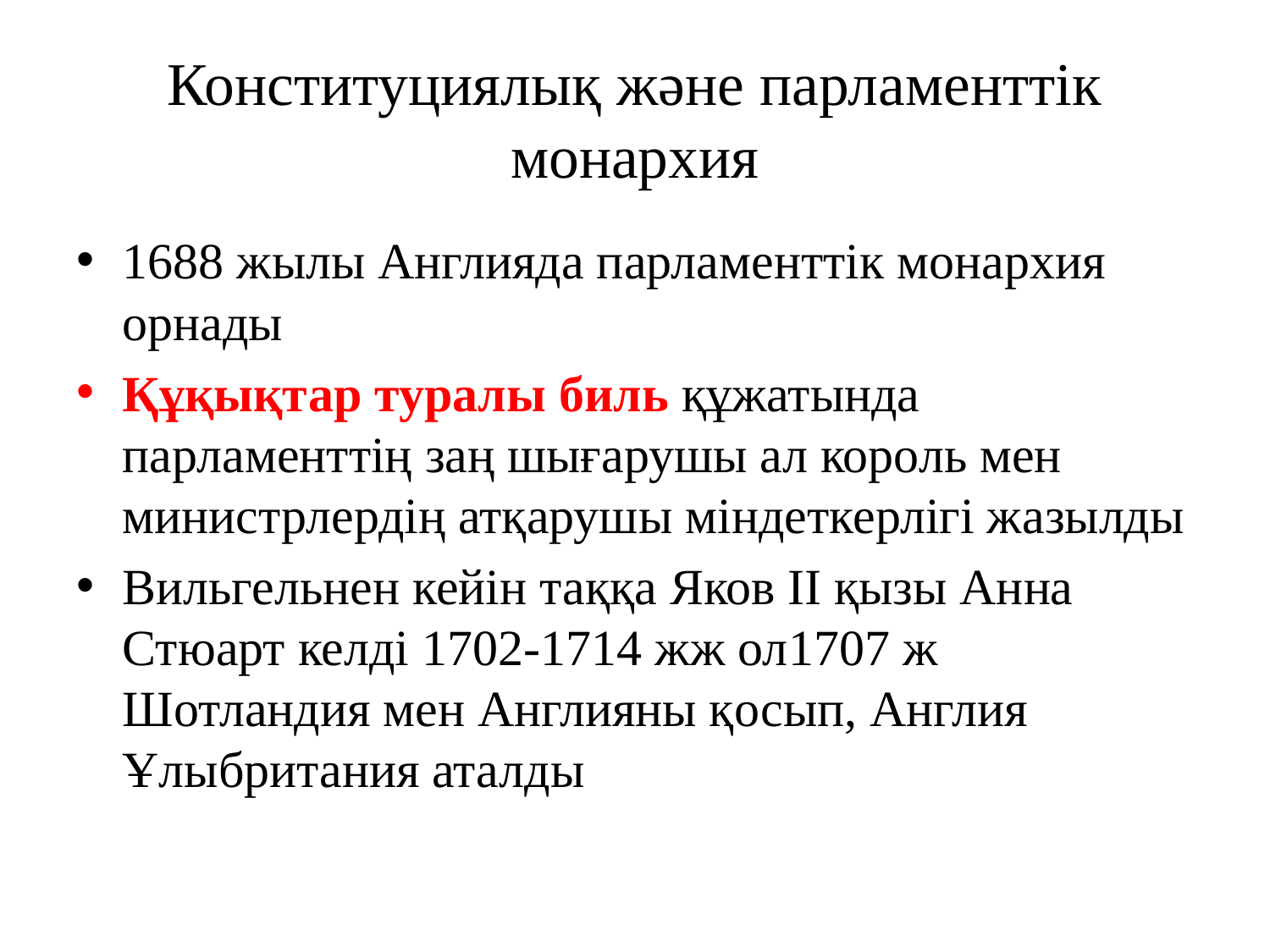

# Конституциялық және парламенттік монархия
1688 жылы Англияда парламенттік монархия орнады
Құқықтар туралы биль құжатында парламенттің заң шығарушы ал король мен министрлердің атқарушы міндеткерлігі жазылды
Вильгельнен кейін таққа Яков ІІ қызы Анна Стюарт келді 1702-1714 жж ол1707 ж  Шотландия мен Англияны қосып, Англия Ұлыбритания аталды